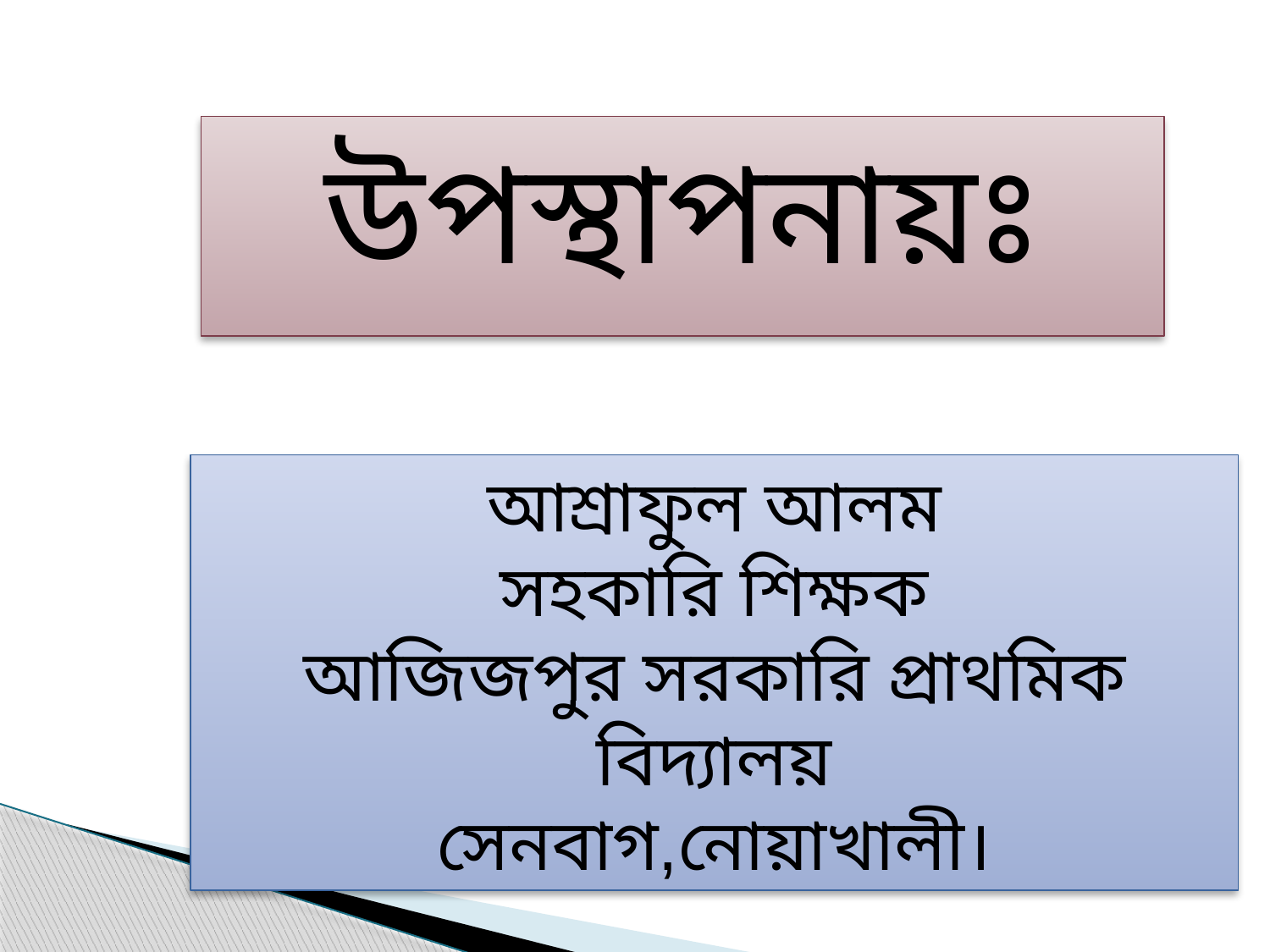

উপস্থাপনায়ঃ

আশ্রাফুল আলম
সহকারি শিক্ষক
আজিজপুর সরকারি প্রাথমিক বিদ্যালয়
সেনবাগ,নোয়াখালী।